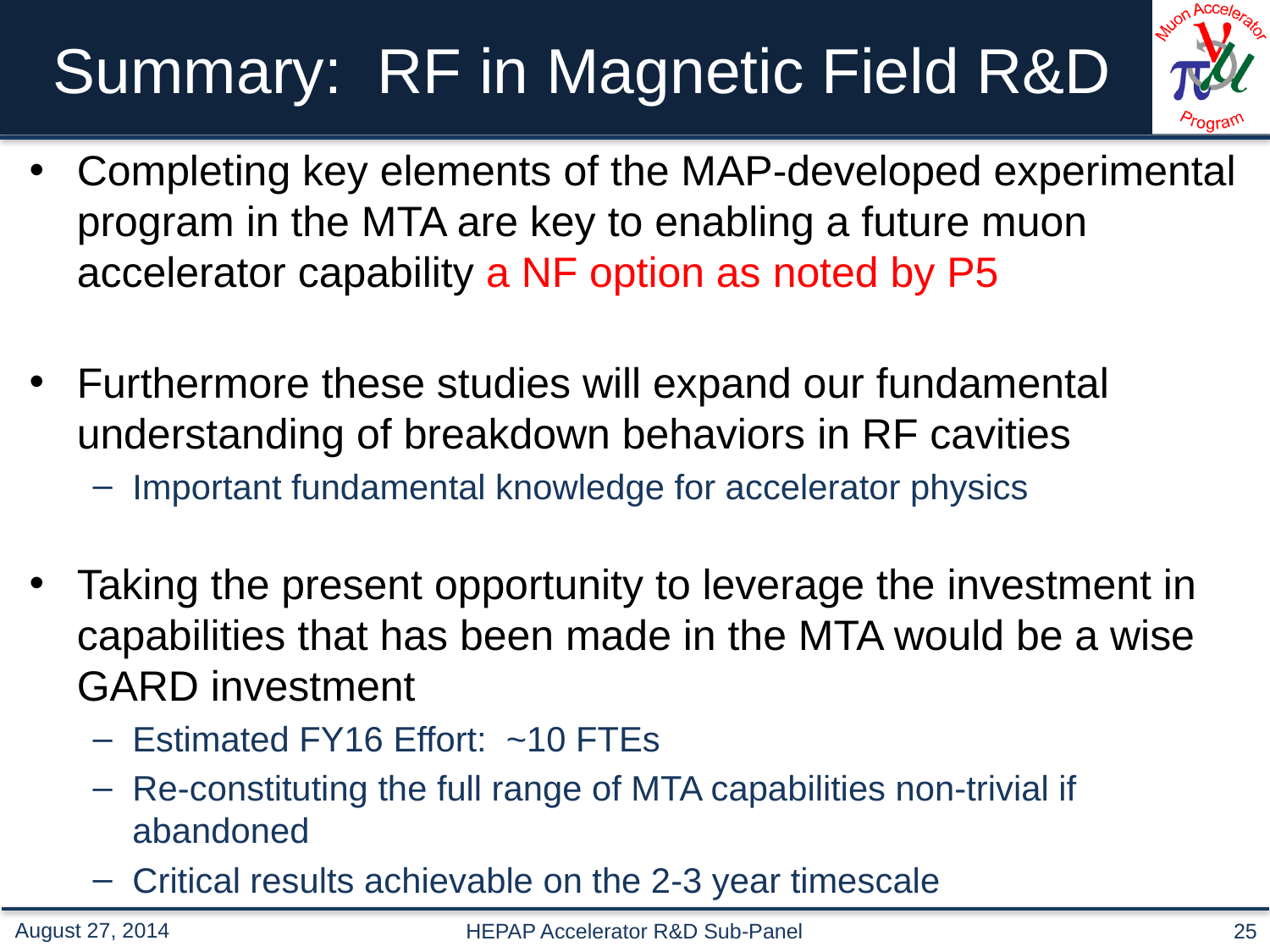

# Summary:  RF in Magnetic Field R&D
Completing key elements of the MAP-developed experimental program in the MTA are key to enabling a future muon accelerator capability a NF option as noted by P5
Furthermore these studies will expand our fundamental understanding of breakdown behaviors in RF cavities
Important fundamental knowledge for accelerator physics
Taking the present opportunity to leverage the investment in capabilities that has been made in the MTA would be a wise GARD investment
Estimated FY16 Effort:  ~10 FTEs
Re-constituting the full range of MTA capabilities non-trivial if abandoned
Critical results achievable on the 2-3 year timescale
HEPAP Accelerator R&D Sub-Panel
25
August 27, 2014